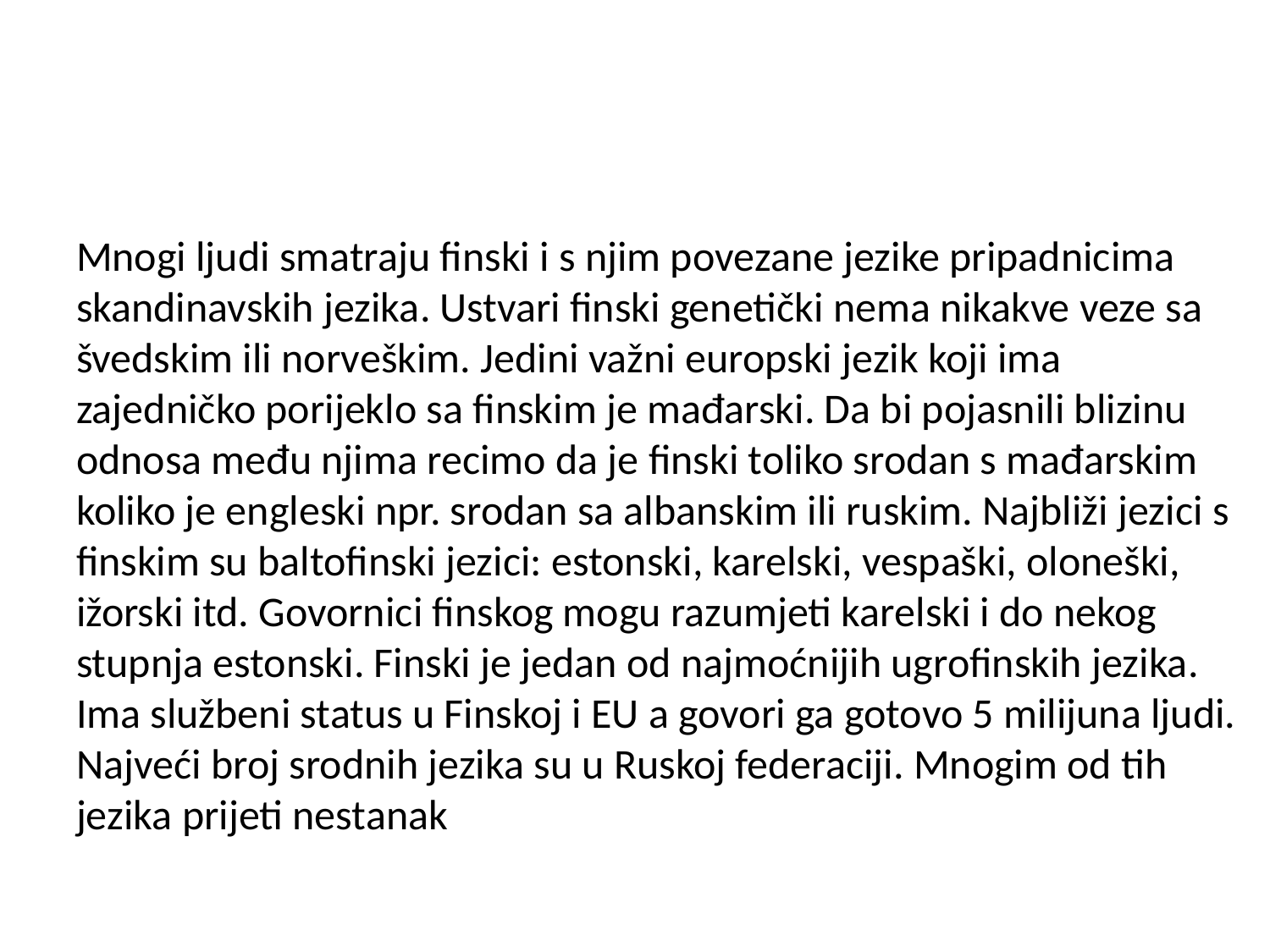

#
Mnogi ljudi smatraju finski i s njim povezane jezike pripadnicima skandinavskih jezika. Ustvari finski genetički nema nikakve veze sa švedskim ili norveškim. Jedini važni europski jezik koji ima zajedničko porijeklo sa finskim je mađarski. Da bi pojasnili blizinu odnosa među njima recimo da je finski toliko srodan s mađarskim koliko je engleski npr. srodan sa albanskim ili ruskim. Najbliži jezici s finskim su baltofinski jezici: estonski, karelski, vespaški, oloneški, ižorski itd. Govornici finskog mogu razumjeti karelski i do nekog stupnja estonski. Finski je jedan od najmoćnijih ugrofinskih jezika. Ima službeni status u Finskoj i EU a govori ga gotovo 5 milijuna ljudi. Najveći broj srodnih jezika su u Ruskoj federaciji. Mnogim od tih jezika prijeti nestanak